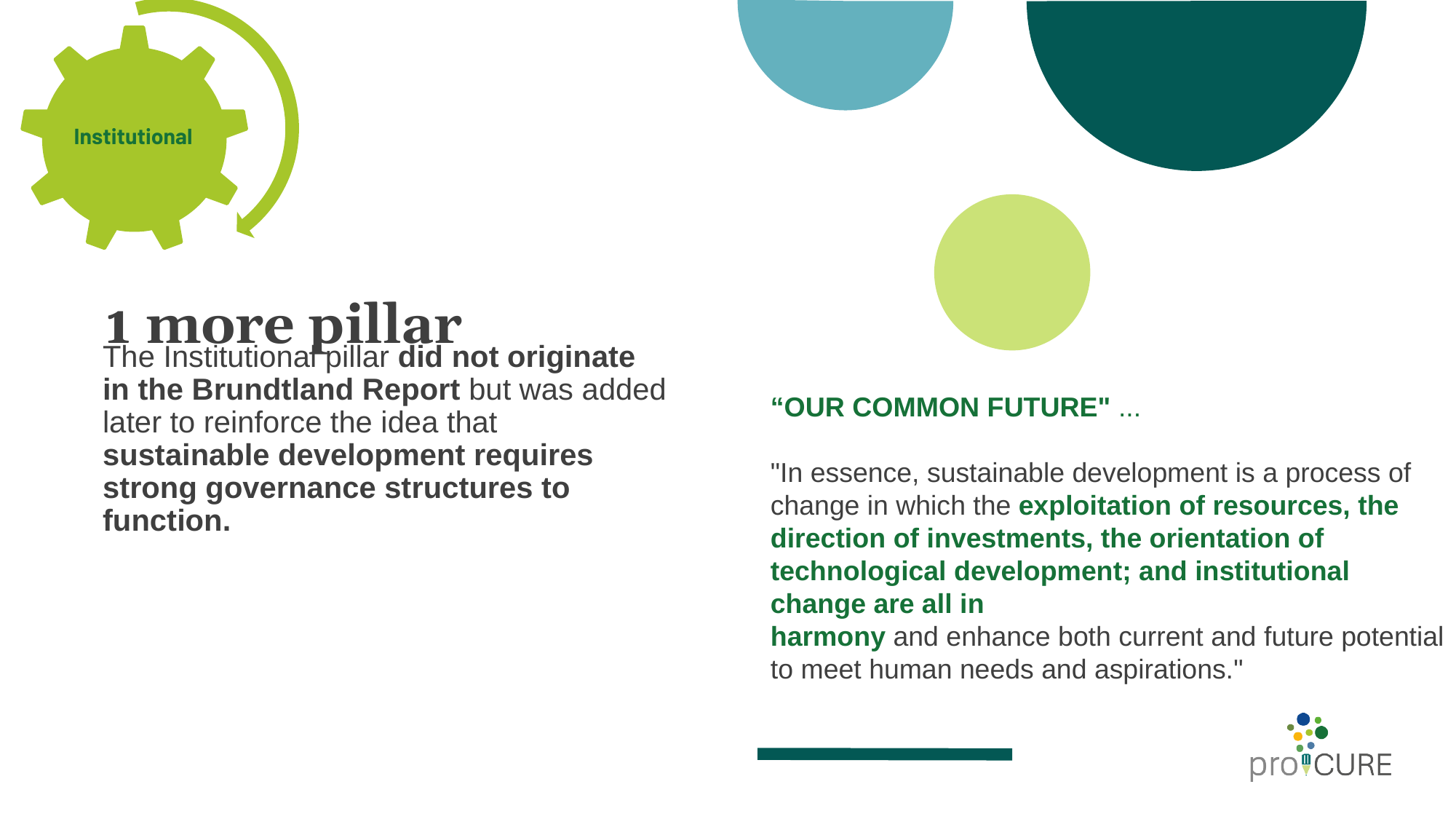

Institutional
# 1 more pillar
	The Institutional pillar did not originate in the Brundtland Report but was added later to reinforce the idea that sustainable development requires strong governance structures to function.

“OUR COMMON FUTURE" ...

"In essence, sustainable development is a process of change in which the exploitation of resources, the
direction of investments, the orientation of technological development; and institutional change are all in
harmony and enhance both current and future potential to meet human needs and aspirations."